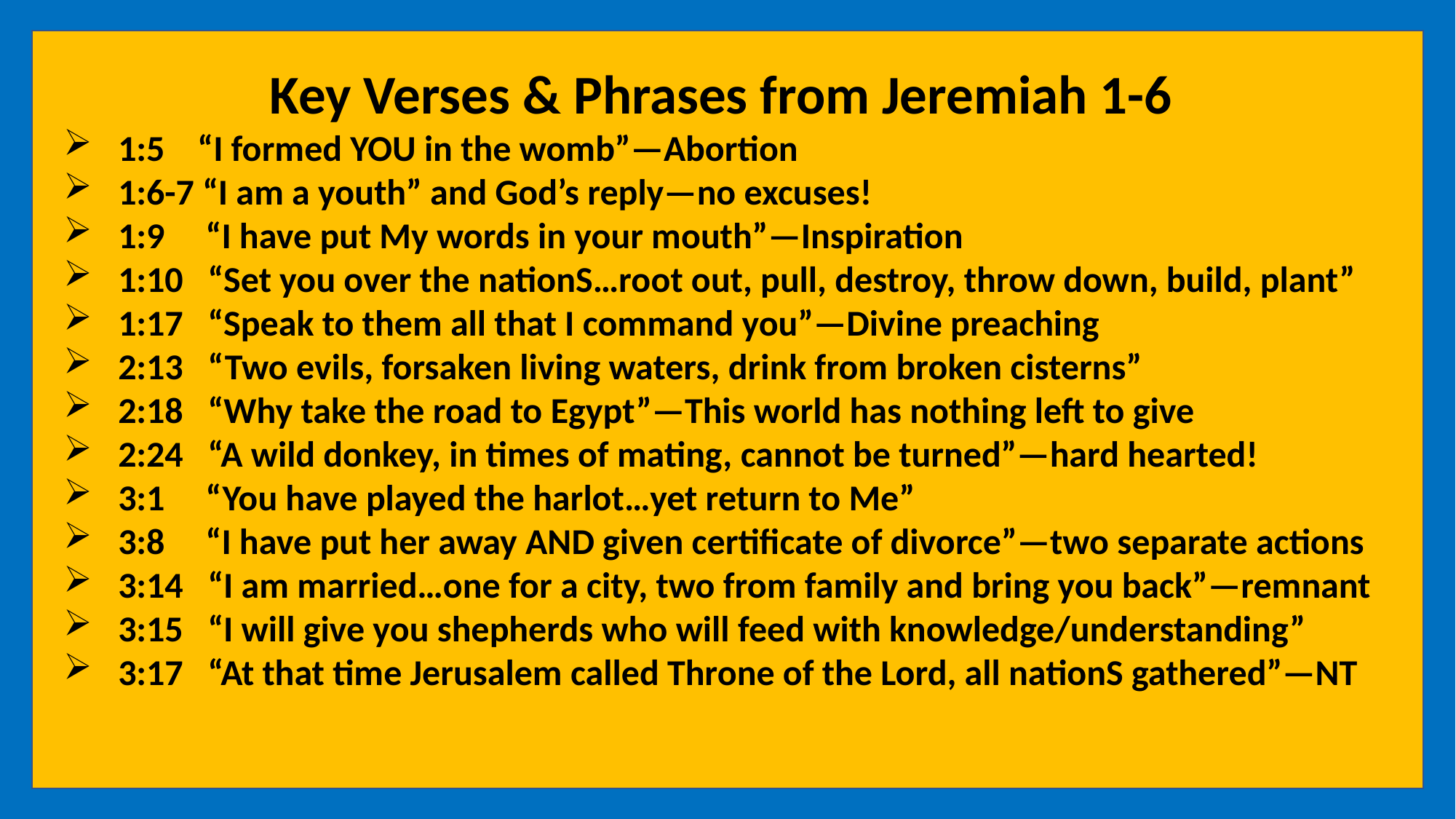

Key Verses & Phrases from Jeremiah 1-6
1:5    “I formed YOU in the womb”—Abortion
1:6-7 “I am a youth” and God’s reply—no excuses!
1:9     “I have put My words in your mouth”—Inspiration
1:10   “Set you over the nationS…root out, pull, destroy, throw down, build, plant”
1:17   “Speak to them all that I command you”—Divine preaching
2:13   “Two evils, forsaken living waters, drink from broken cisterns”
2:18   “Why take the road to Egypt”—This world has nothing left to give
2:24   “A wild donkey, in times of mating, cannot be turned”—hard hearted!
3:1     “You have played the harlot…yet return to Me”
3:8     “I have put her away AND given certificate of divorce”—two separate actions
3:14   “I am married…one for a city, two from family and bring you back”—remnant
3:15   “I will give you shepherds who will feed with knowledge/understanding”
3:17   “At that time Jerusalem called Throne of the Lord, all nationS gathered”—NT